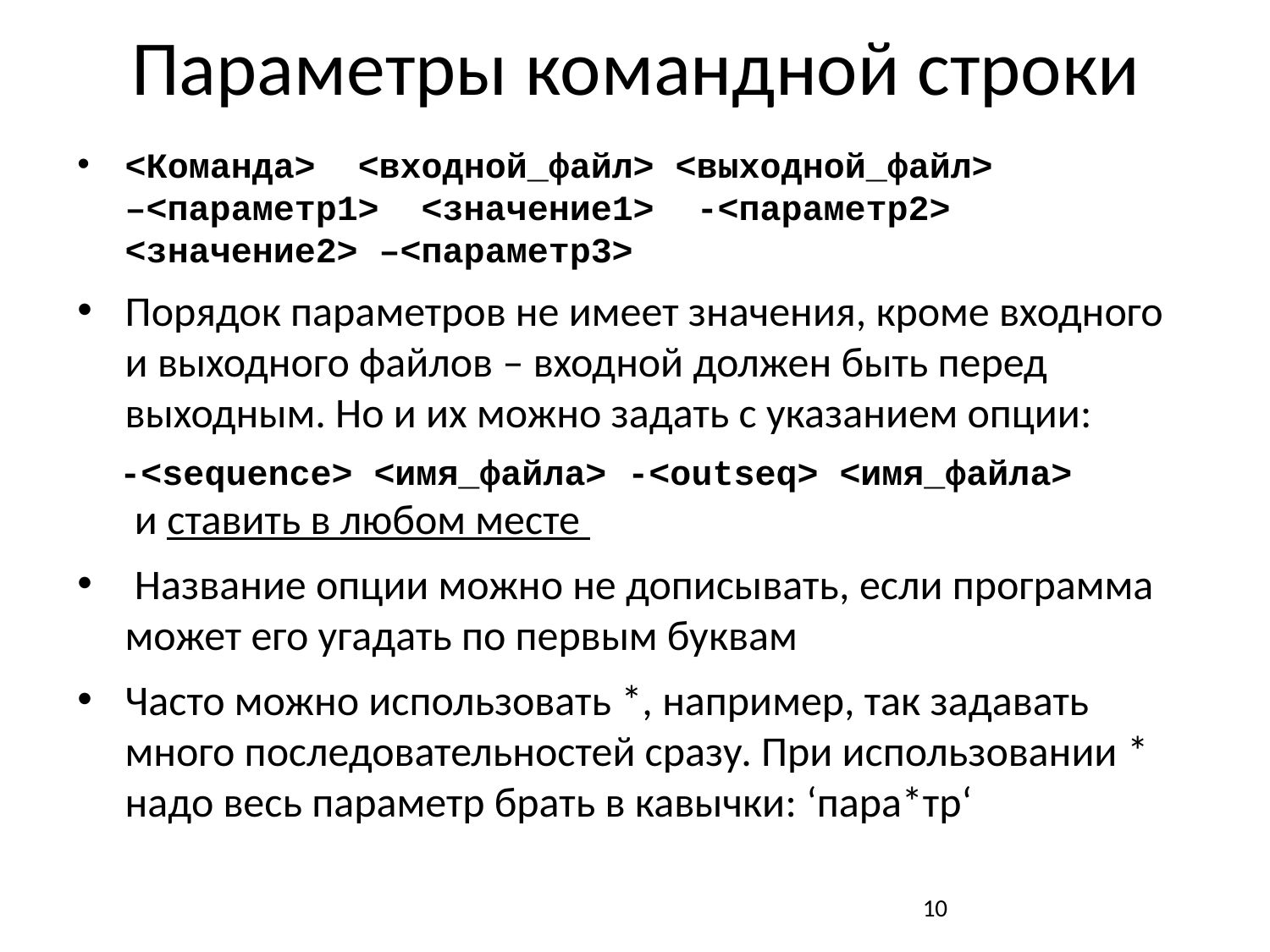

# Параметры командной строки
<Команда>  <входной_файл> <выходной_файл>
–<параметр1>  <значение1>  -<параметр2> <значение2> –<параметр3>
Порядок параметров не имеет значения, кроме входного и выходного файлов – входной должен быть перед выходным. Но и их можно задать с указанием опции:
  -<sequence> <имя_файла> -<outseq> <имя_файла>
 и ставить в любом месте
 Название опции можно не дописывать, если программа может его угадать по первым буквам
Часто можно использовать *, например, так задавать много последовательностей сразу. При использовании * надо весь параметр брать в кавычки: ‘пара*тр‘
10